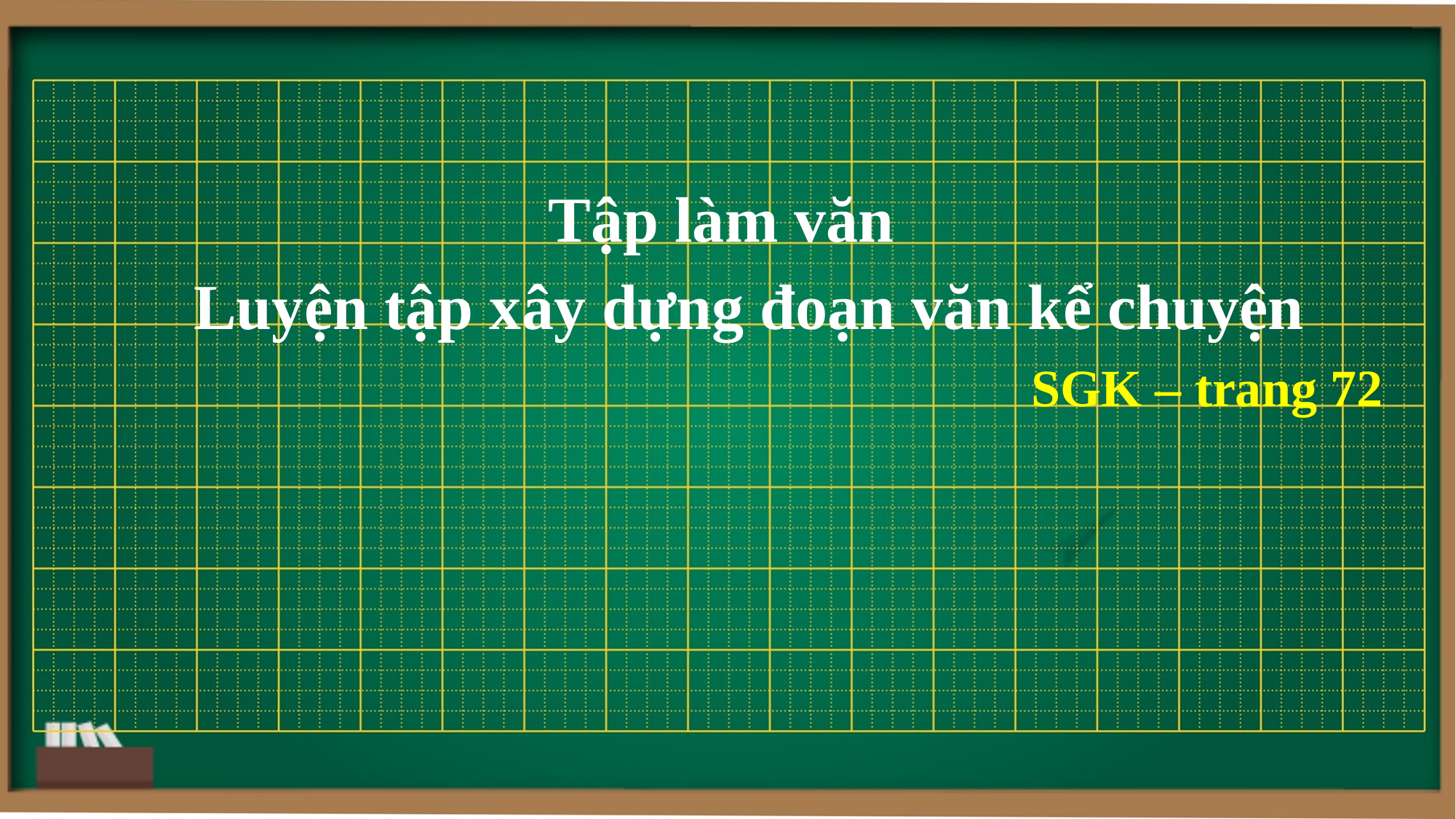

Tập làm văn
Luyện tập xây dựng đoạn văn kể chuyện
SGK – trang 72